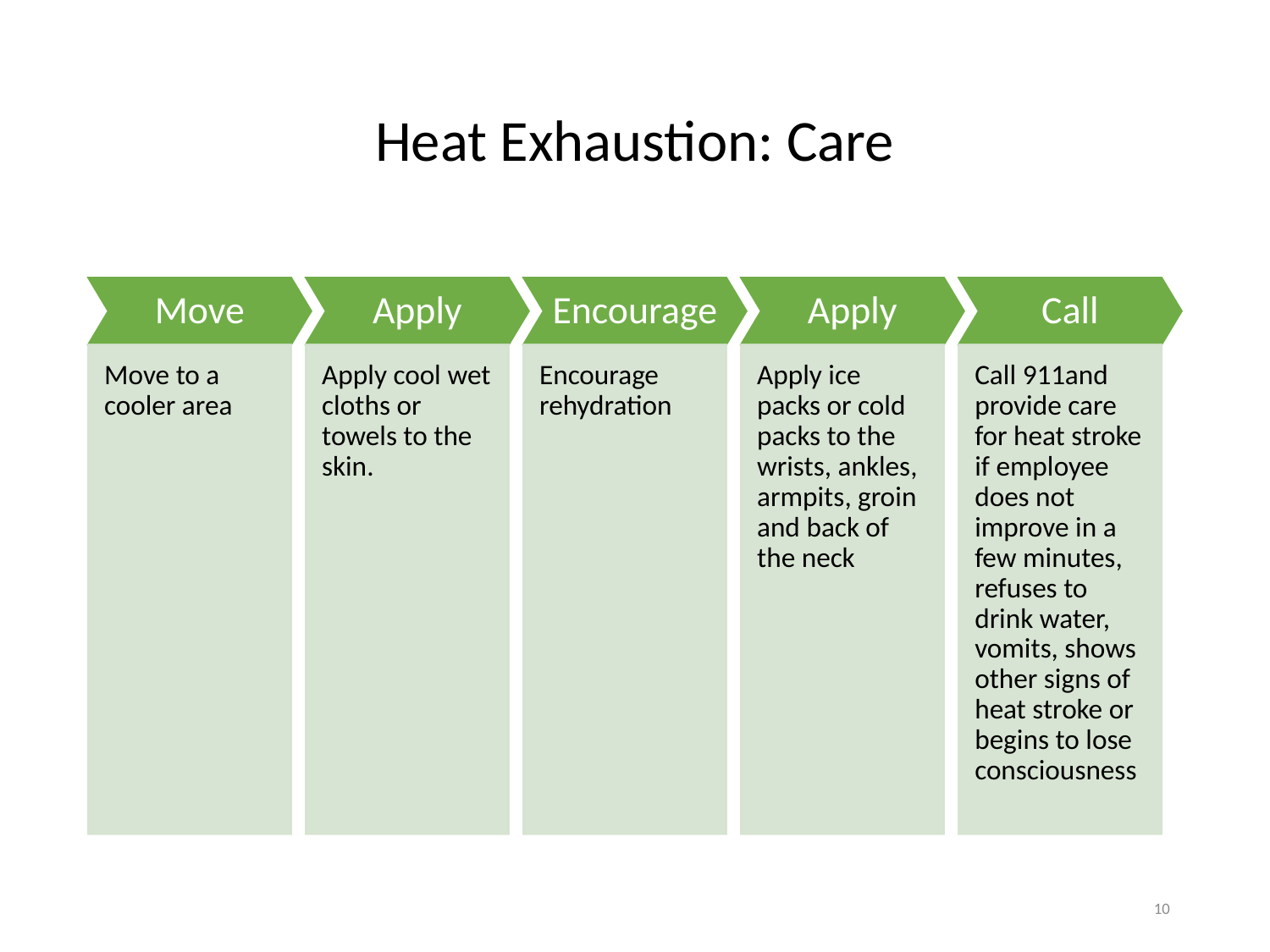

# Heat Exhaustion: Care
Move
Move to a cooler area
Apply
Apply cool wet cloths or towels to the skin.
Encourage
Encourage rehydration
Apply
Apply ice packs or cold packs to the wrists, ankles, armpits, groin and back of the neck
Call
Call 911and provide care for heat stroke if employee does not improve in a few minutes, refuses to drink water, vomits, shows other signs of heat stroke or begins to lose consciousness
10